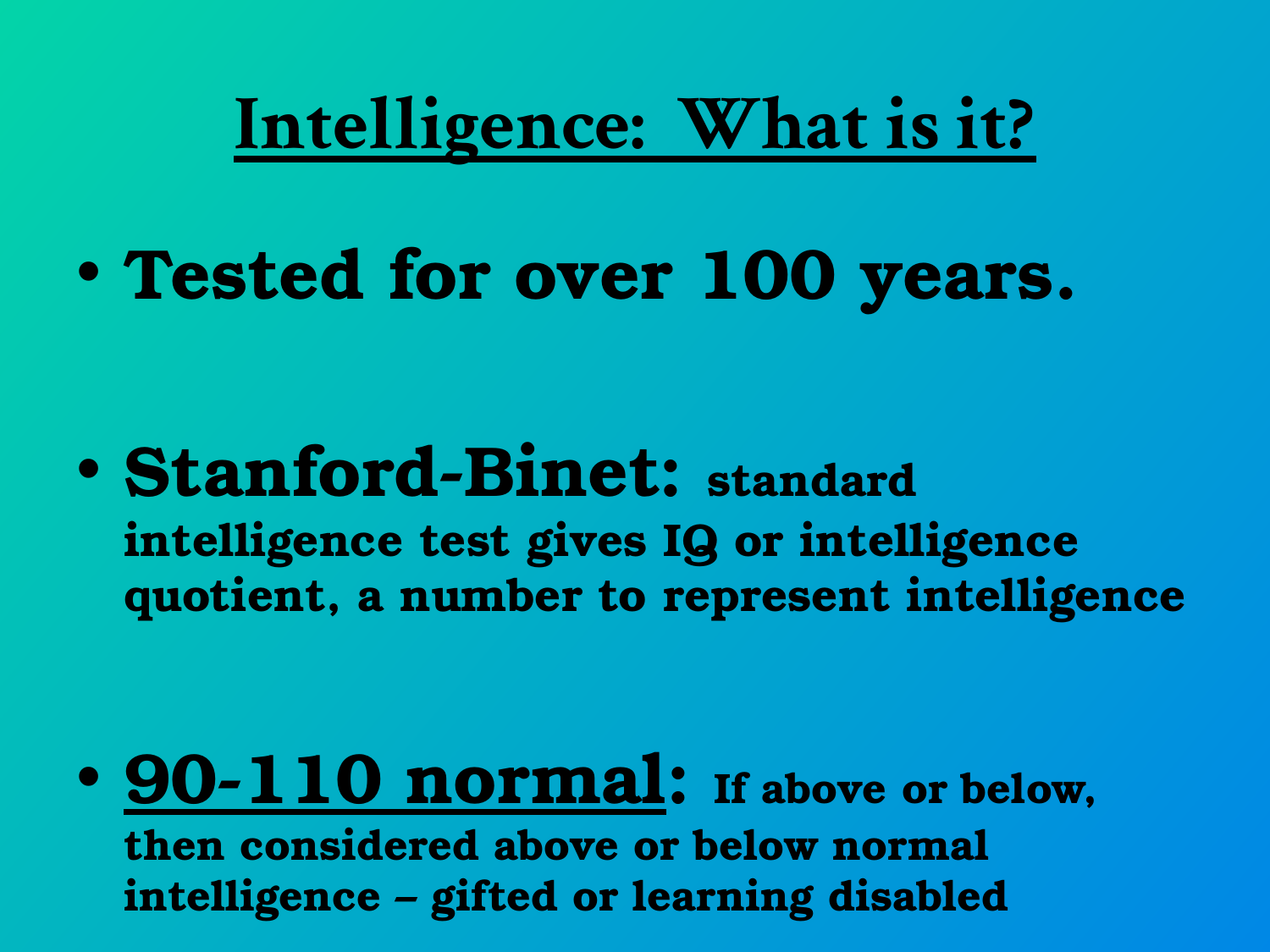

# Intelligence:  What is it?
Tested for over 100 years.

Stanford-Binet: standard intelligence test gives IQ or intelligence quotient, a number to represent intelligence

90-110 normal: If above or below, then considered above or below normal intelligence – gifted or learning disabled